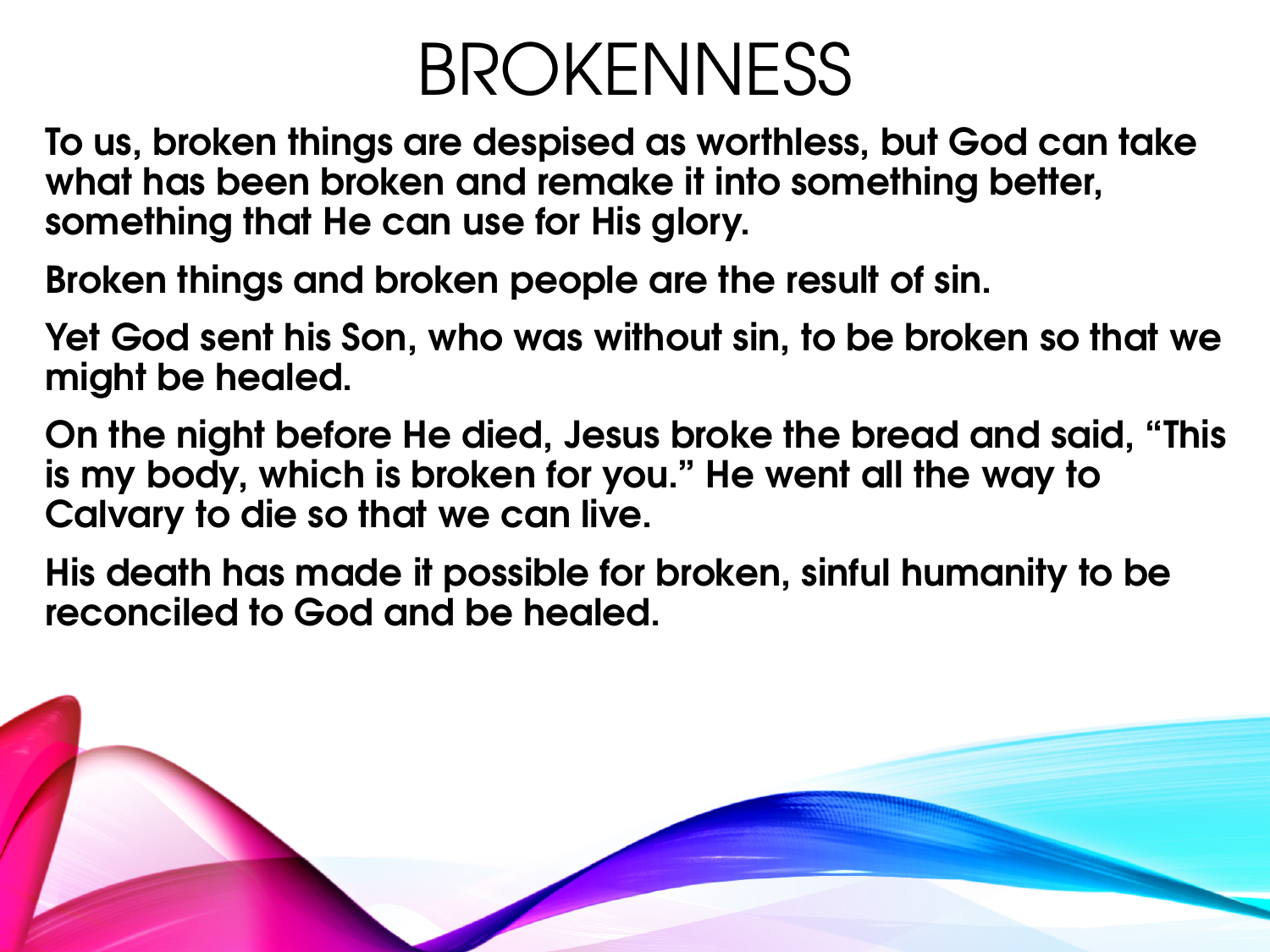

# Brokenness
To us, broken things are despised as worthless, but God can take what has been broken and remake it into something better, something that He can use for His glory.
Broken things and broken people are the result of sin.
Yet God sent his Son, who was without sin, to be broken so that we might be healed.
On the night before He died, Jesus broke the bread and said, “This is my body, which is broken for you.” He went all the way to Calvary to die so that we can live.
His death has made it possible for broken, sinful humanity to be reconciled to God and be healed.